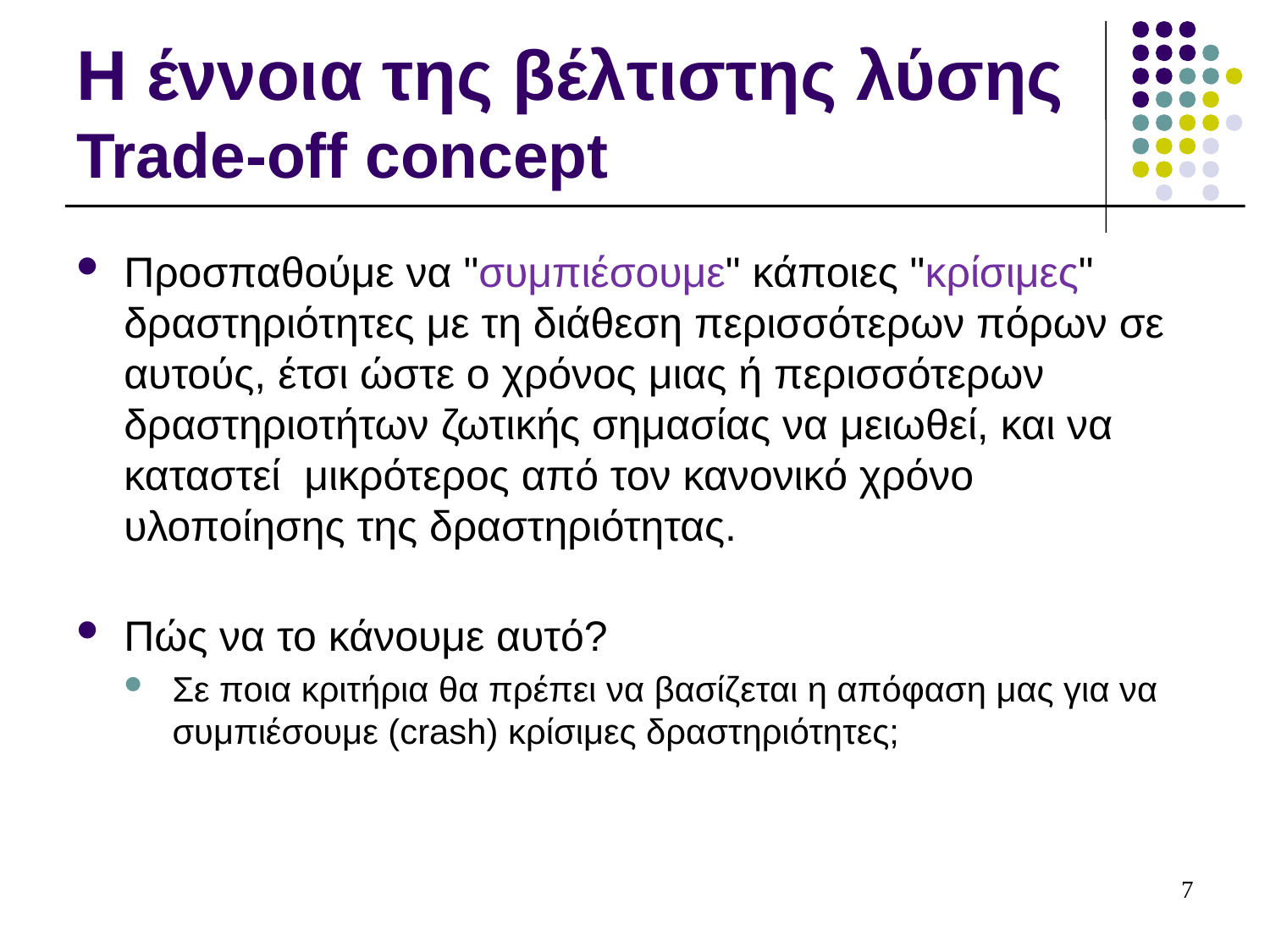

# Η έννοια της βέλτιστης λύσης Trade-off concept
Προσπαθούμε να "συμπιέσουμε" κάποιες "κρίσιμες" δραστηριότητες με τη διάθεση περισσότερων πόρων σε αυτούς, έτσι ώστε ο χρόνος μιας ή περισσότερων δραστηριοτήτων ζωτικής σημασίας να μειωθεί, και να καταστεί  μικρότερος από τον κανονικό χρόνο υλοποίησης της δραστηριότητας.
Πώς να το κάνουμε αυτό?
Σε ποια κριτήρια θα πρέπει να βασίζεται η απόφαση μας για να συμπιέσουμε (crash) κρίσιμες δραστηριότητες;
7